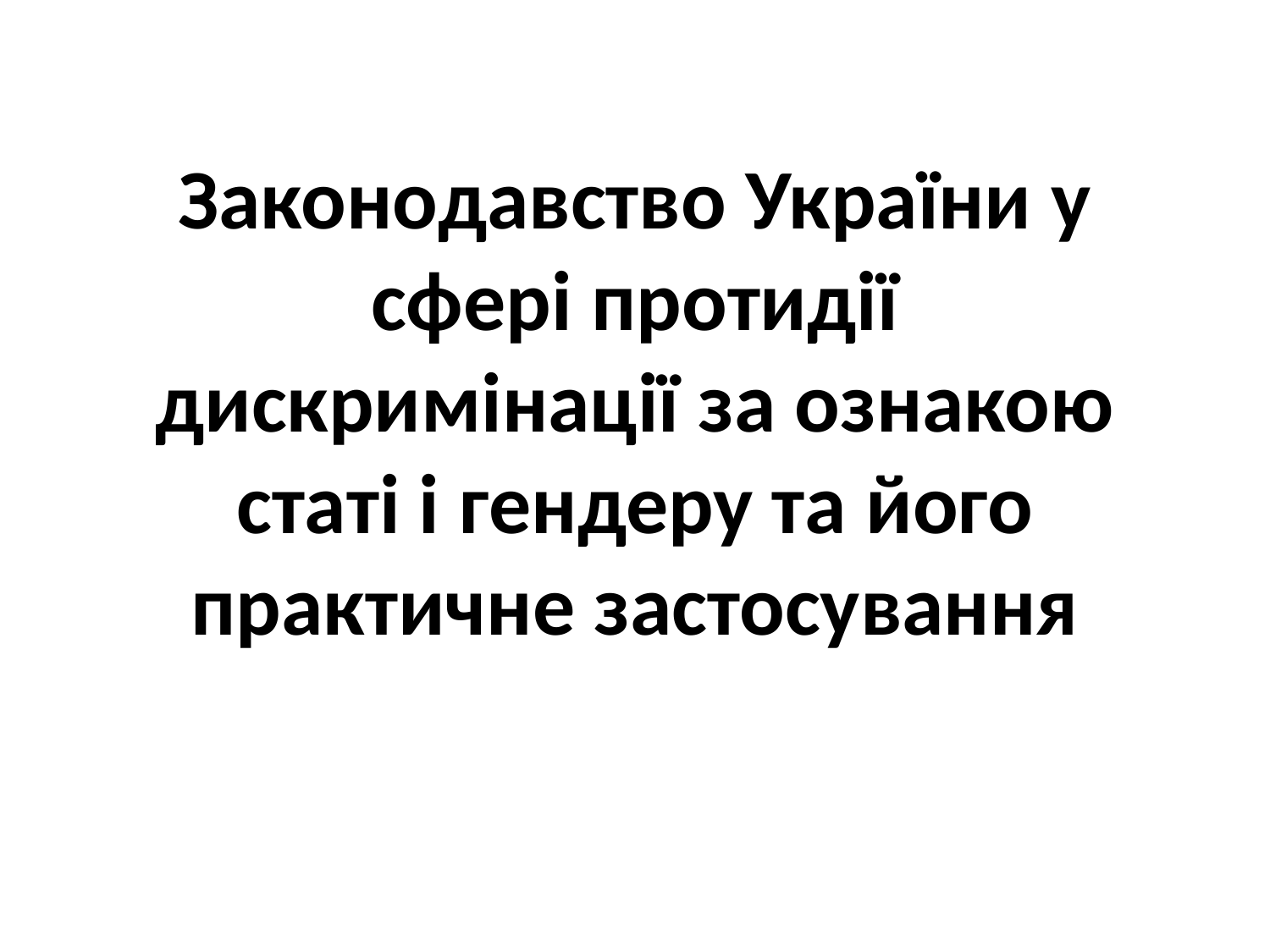

# Законодавство України у сфері протидії дискримінації за ознакою статі і гендеру та його практичне застосування